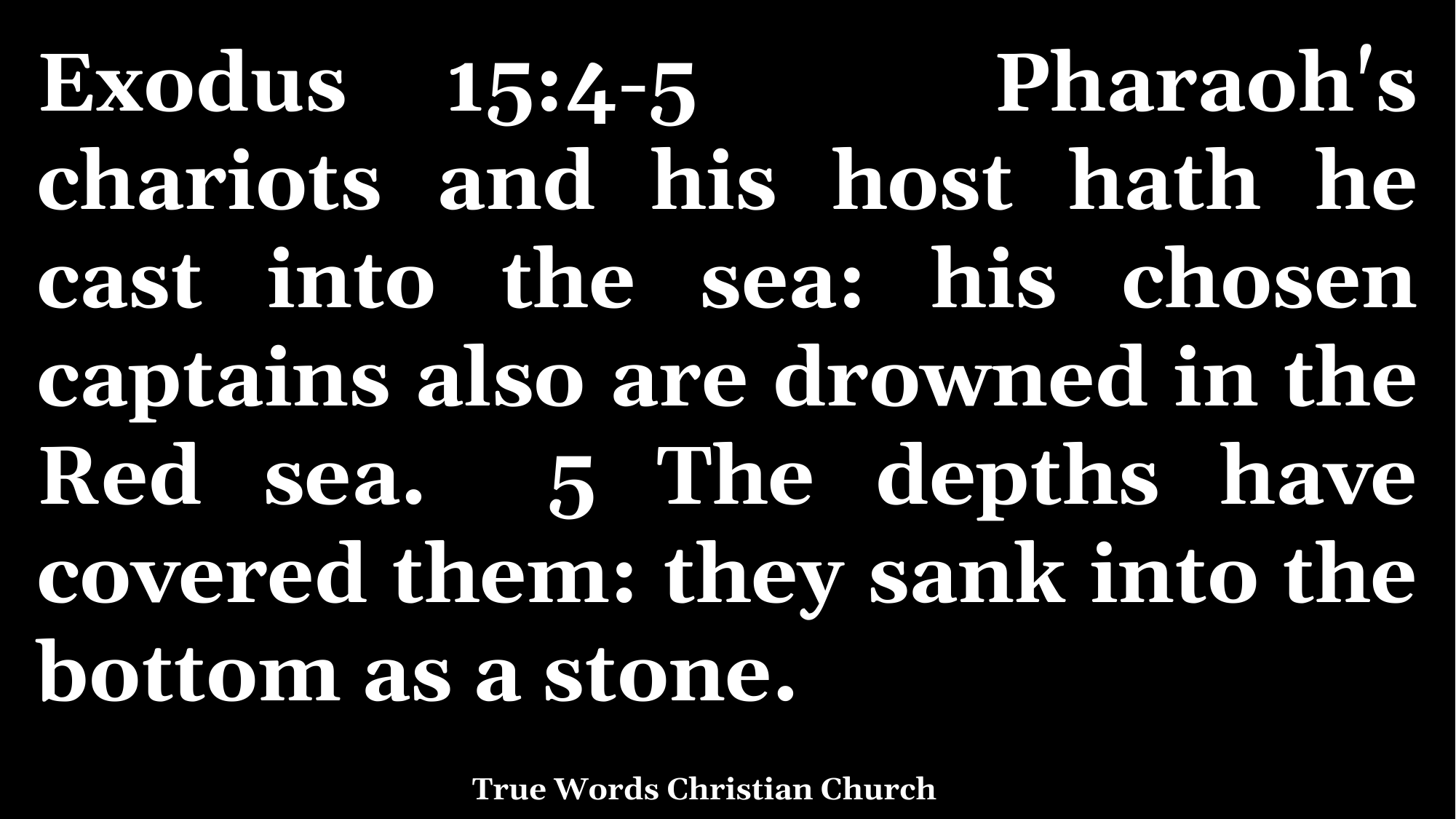

Exodus 15:4-5   Pharaoh's chariots and his host hath he cast into the sea: his chosen captains also are drowned in the Red sea.  5 The depths have covered them: they sank into the bottom as a stone.
True Words Christian Church